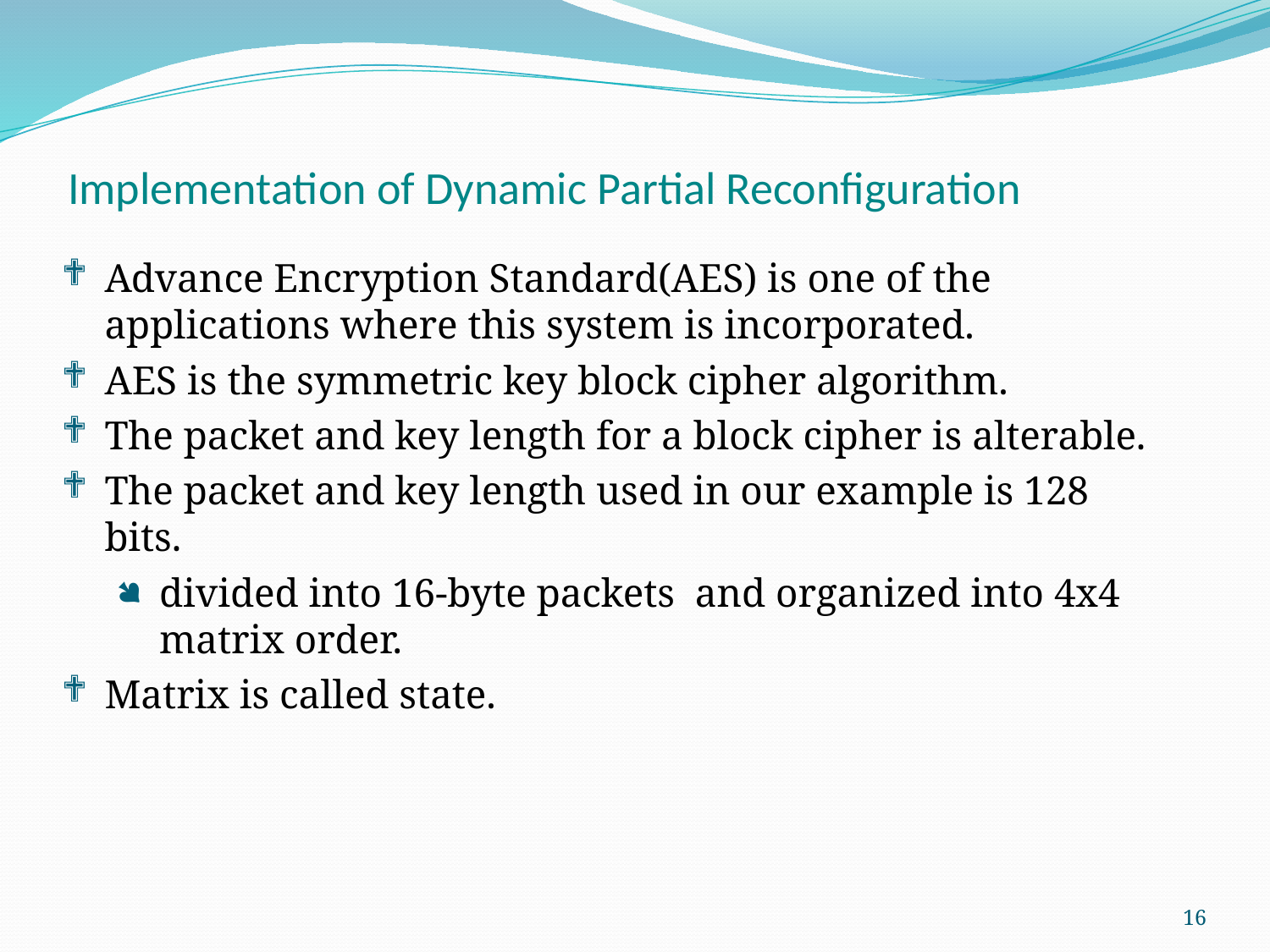

Implementation of Dynamic Partial Reconfiguration
Advance Encryption Standard(AES) is one of the applications where this system is incorporated.
AES is the symmetric key block cipher algorithm.
The packet and key length for a block cipher is alterable.
The packet and key length used in our example is 128 bits.
divided into 16-byte packets  and organized into 4x4 matrix order.
Matrix is called state.
16